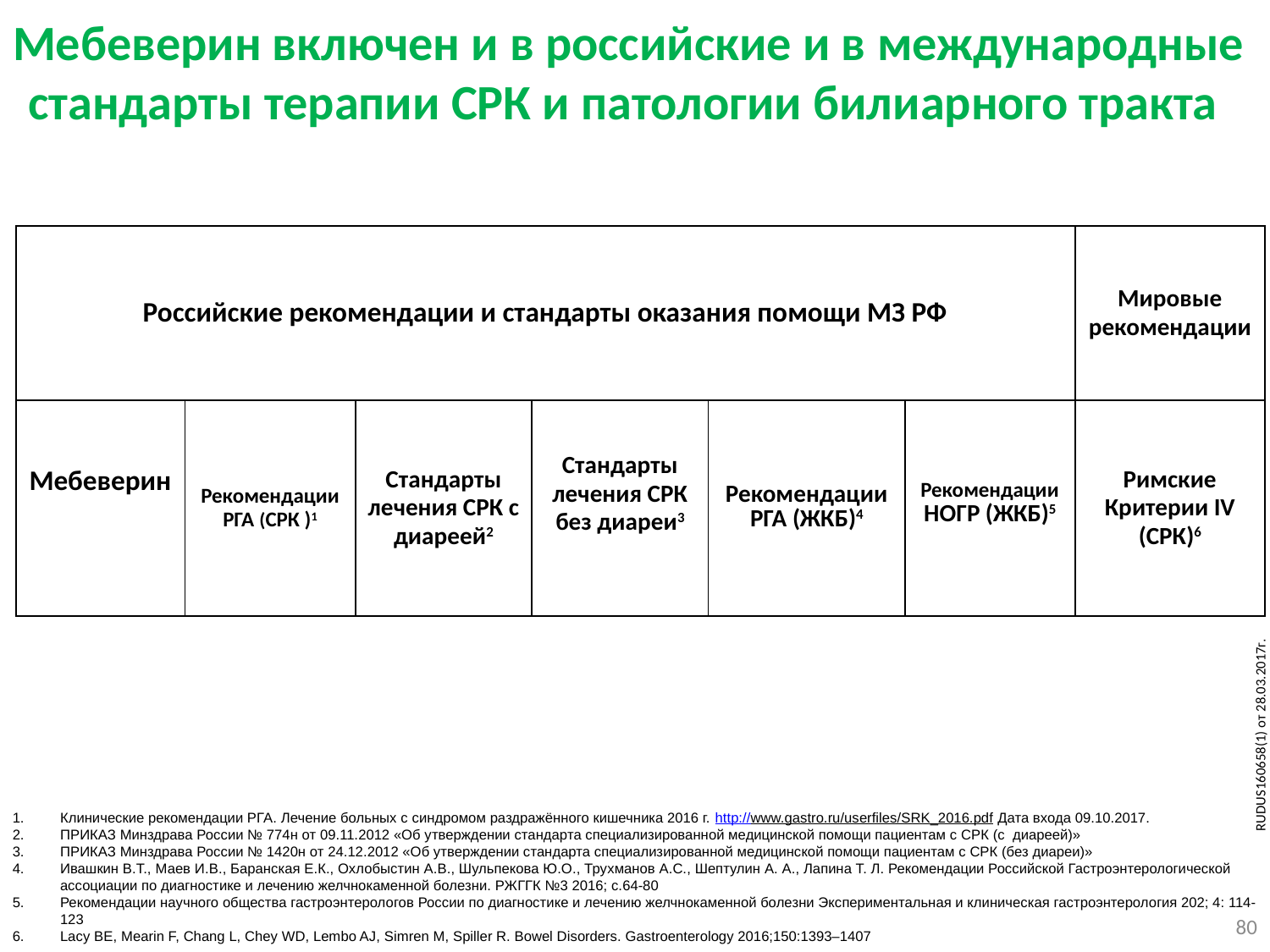

Мебеверин включен и в российские и в международные стандарты терапии СРК и патологии билиарного тракта
| Российские рекомендации и стандарты оказания помощи МЗ РФ |  |  |  |  |  | Мировые рекомендации |
| --- | --- | --- | --- | --- | --- | --- |
| Мебеверин | Рекомендации РГА (СРК )1 | Стандарты лечения СРК с диареей2 | Стандарты лечения СРК без диареи3 | Рекомендации РГА (ЖКБ)4 | Рекомендации НОГР (ЖКБ)5 | Римские Критерии IV (СРК)6 |
RUDUS160658(1) от 28.03.2017г.
Клинические рекомендации РГА. Лечение больных с синдромом раздражённого кишечника 2016 г. http://www.gastro.ru/userfiles/SRK_2016.pdf Дата входа 09.10.2017.
ПРИКАЗ Минздрава России № 774н от 09.11.2012 «Об утверждении стандарта специализированной медицинской помощи пациентам с СРК (с  диареей)»
ПРИКАЗ Минздрава России № 1420н от 24.12.2012 «Об утверждении стандарта специализированной медицинской помощи пациентам с СРК (без диареи)»
Ивашкин В.Т., Маев И.В., Баранская Е.К., Охлобыстин А.В., Шульпекова Ю.О., Трухманов А.С., Шептулин А. А., Лапина Т. Л. Рекомендации Российской Гастроэнтерологической ассоциации по диагностике и лечению желчнокаменной болезни. РЖГГК №3 2016; с.64-80
Рекомендации научного общества гастроэнтерологов России по диагностике и лечению желчнокаменной болезни Экспериментальная и клиническая гастроэнтерология 202; 4: 114-123
Lacy BE, Mearin F, Chang L, Chey WD, Lembo AJ, Simren M, Spiller R. Bowel Disorders. Gastroenterology 2016;150:1393–1407
80